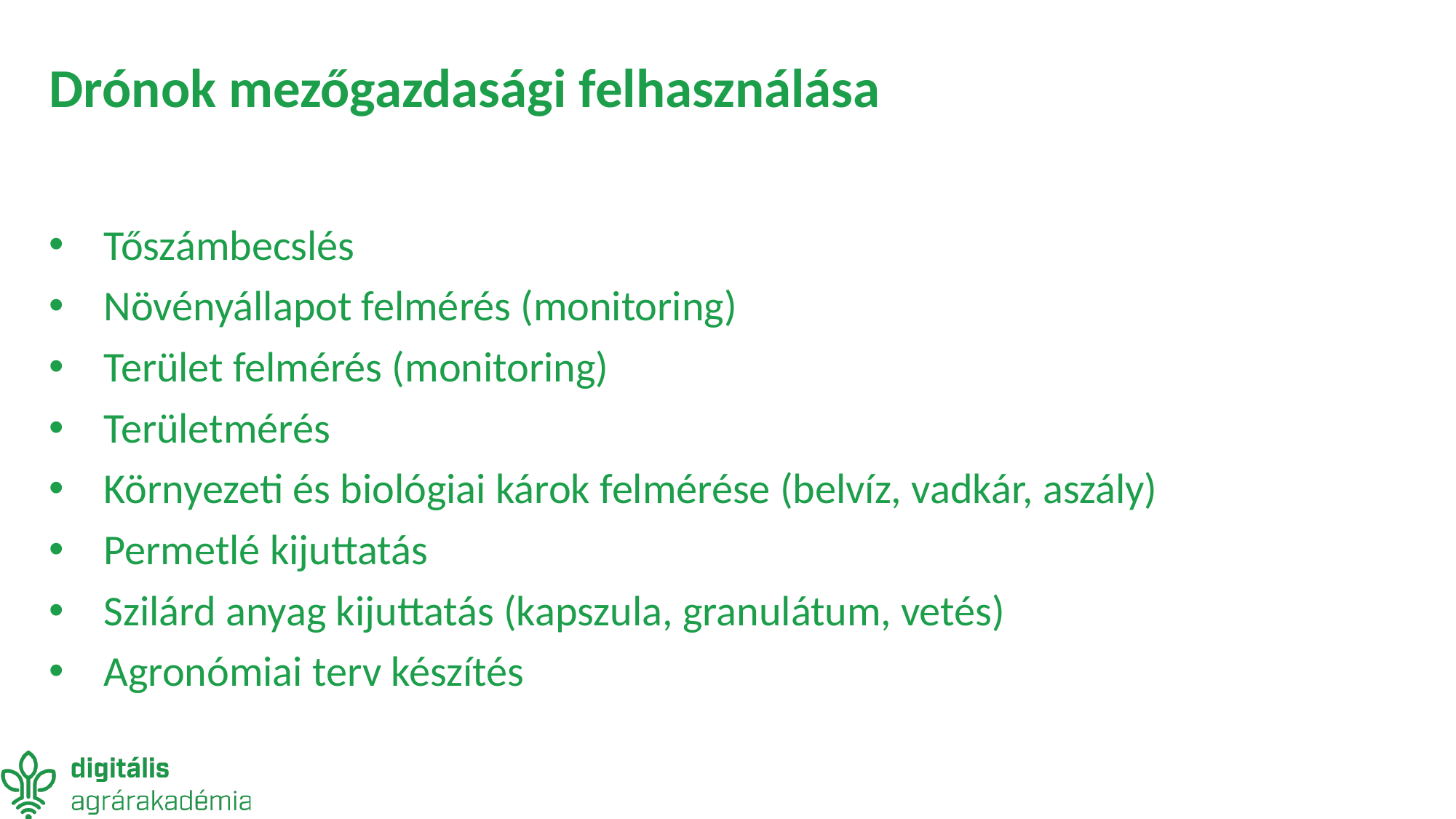

# Drónok mezőgazdasági felhasználása
Tőszámbecslés
Növényállapot felmérés (monitoring)
Terület felmérés (monitoring)
Területmérés
Környezeti és biológiai károk felmérése (belvíz, vadkár, aszály)
Permetlé kijuttatás
Szilárd anyag kijuttatás (kapszula, granulátum, vetés)
Agronómiai terv készítés